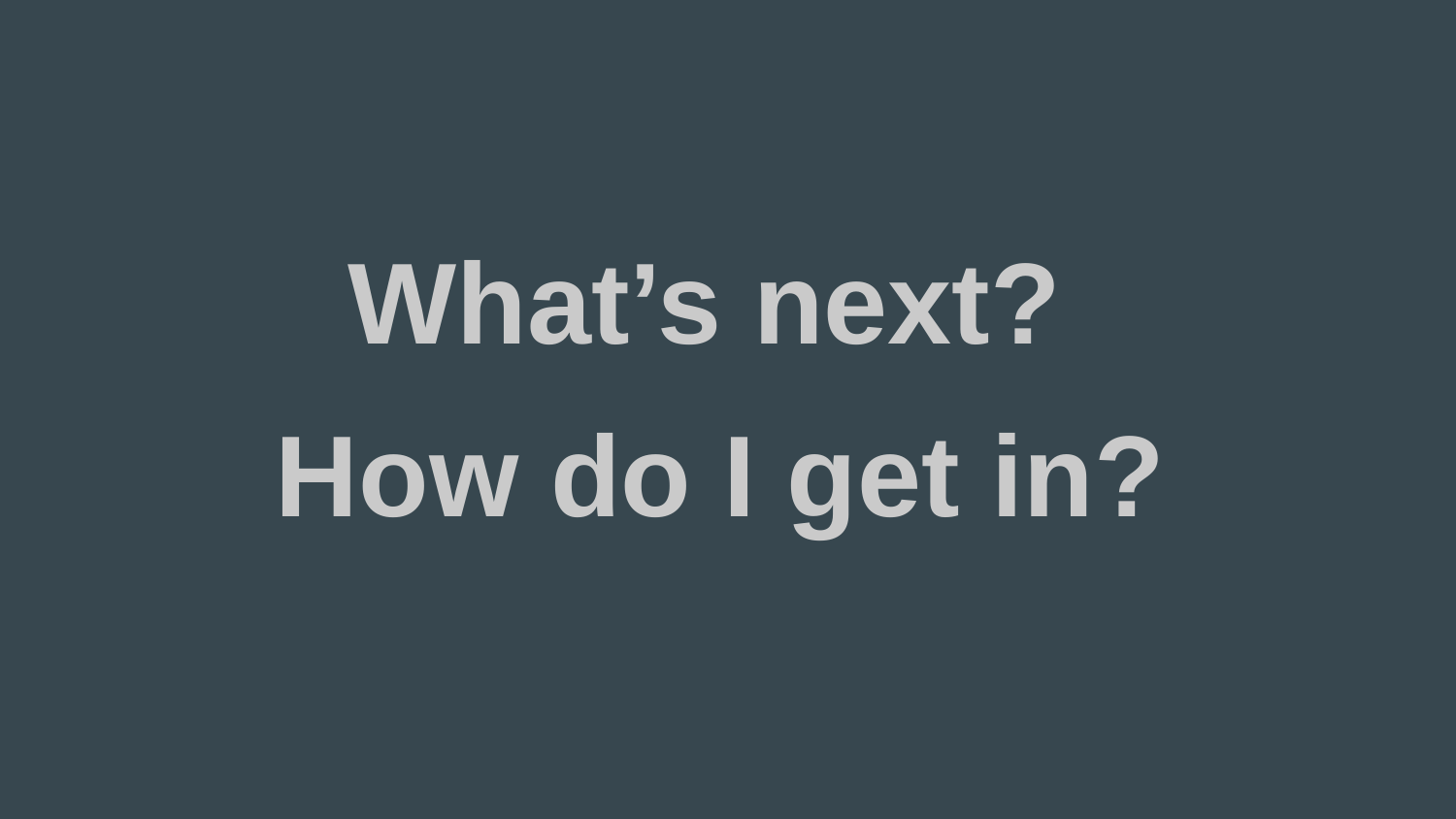

What’s next?
How do I get in?